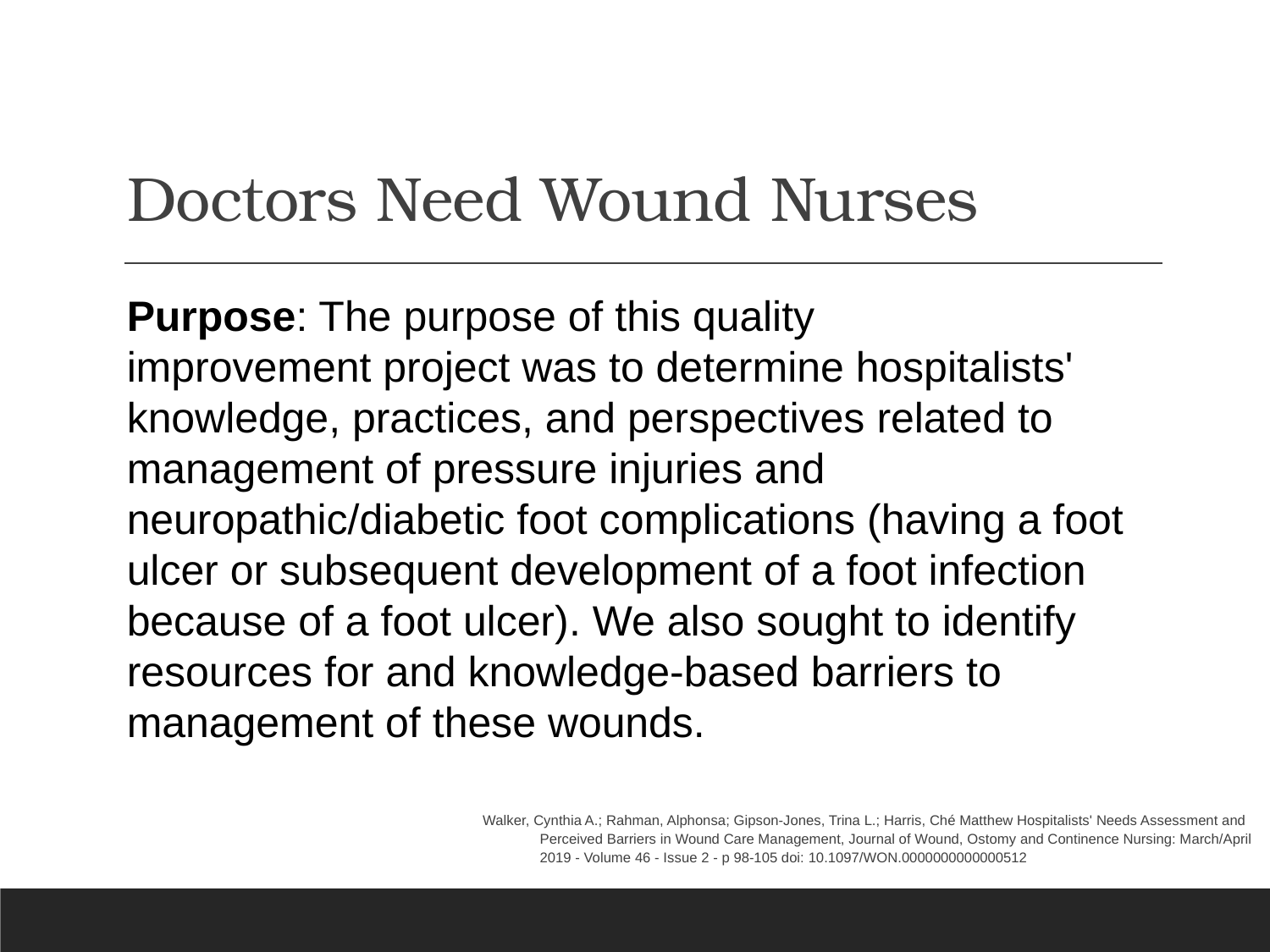

# Doctors Need Wound Nurses
Purpose: The purpose of this quality improvement project was to determine hospitalists' knowledge, practices, and perspectives related to management of pressure injuries and neuropathic/diabetic foot complications (having a foot ulcer or subsequent development of a foot infection because of a foot ulcer). We also sought to identify resources for and knowledge-based barriers to management of these wounds.
Walker, Cynthia A.; Rahman, Alphonsa; Gipson-Jones, Trina L.; Harris, Ché Matthew Hospitalists' Needs Assessment and Perceived Barriers in Wound Care Management, Journal of Wound, Ostomy and Continence Nursing: March/April 2019 - Volume 46 - Issue 2 - p 98-105 doi: 10.1097/WON.0000000000000512